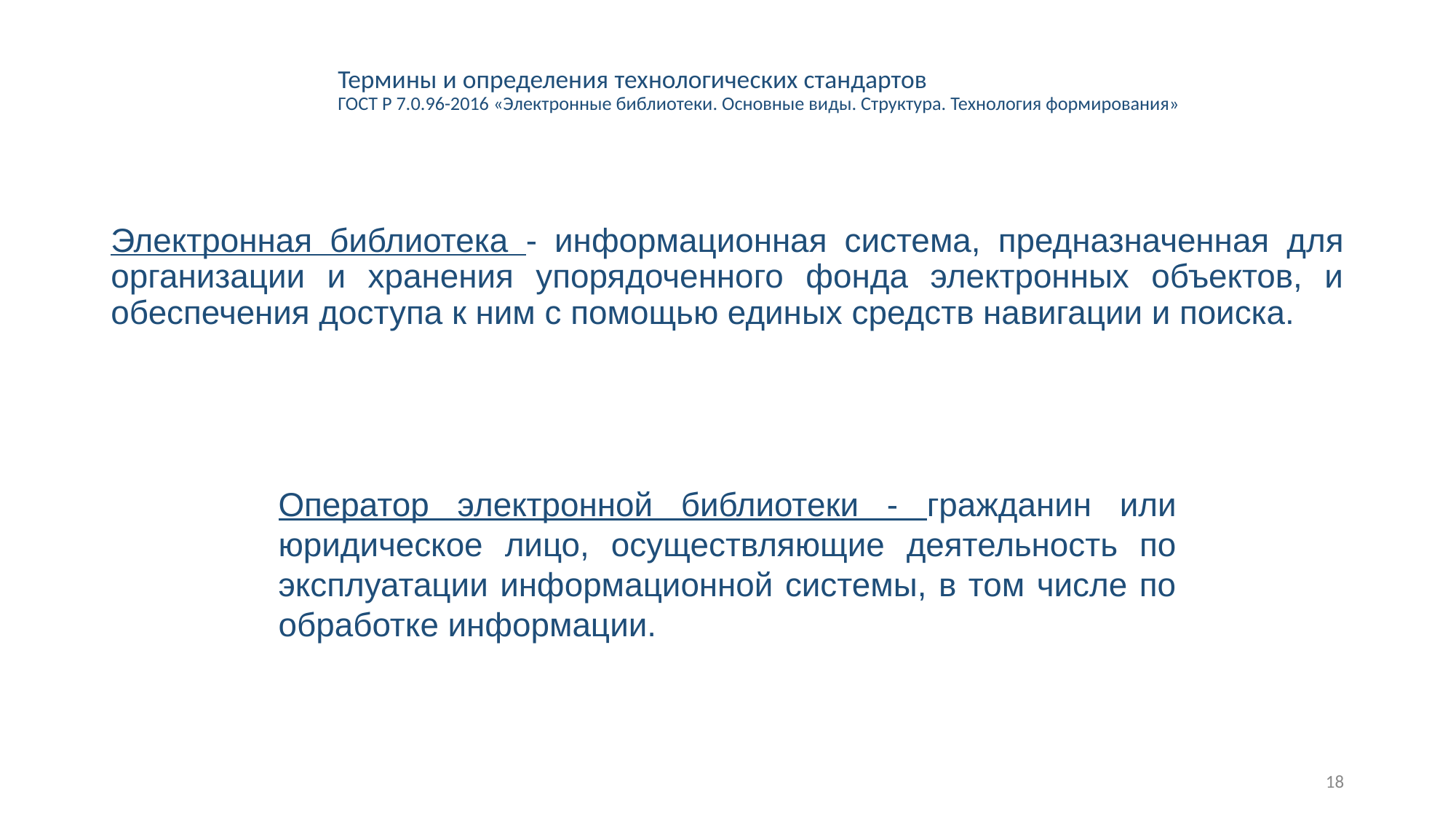

# Термины и определения технологических стандартов ГОСТ Р 7.0.96-2016 «Электронные библиотеки. Основные виды. Структура. Технология формирования»
Электронная библиотека - информационная система, предназначенная для организации и хранения упорядоченного фонда электронных объектов, и обеспечения доступа к ним с помощью единых средств навигации и поиска.
Оператор электронной библиотеки - гражданин или юридическое лицо, осуществляющие деятельность по эксплуатации информационной системы, в том числе по обработке информации.
18